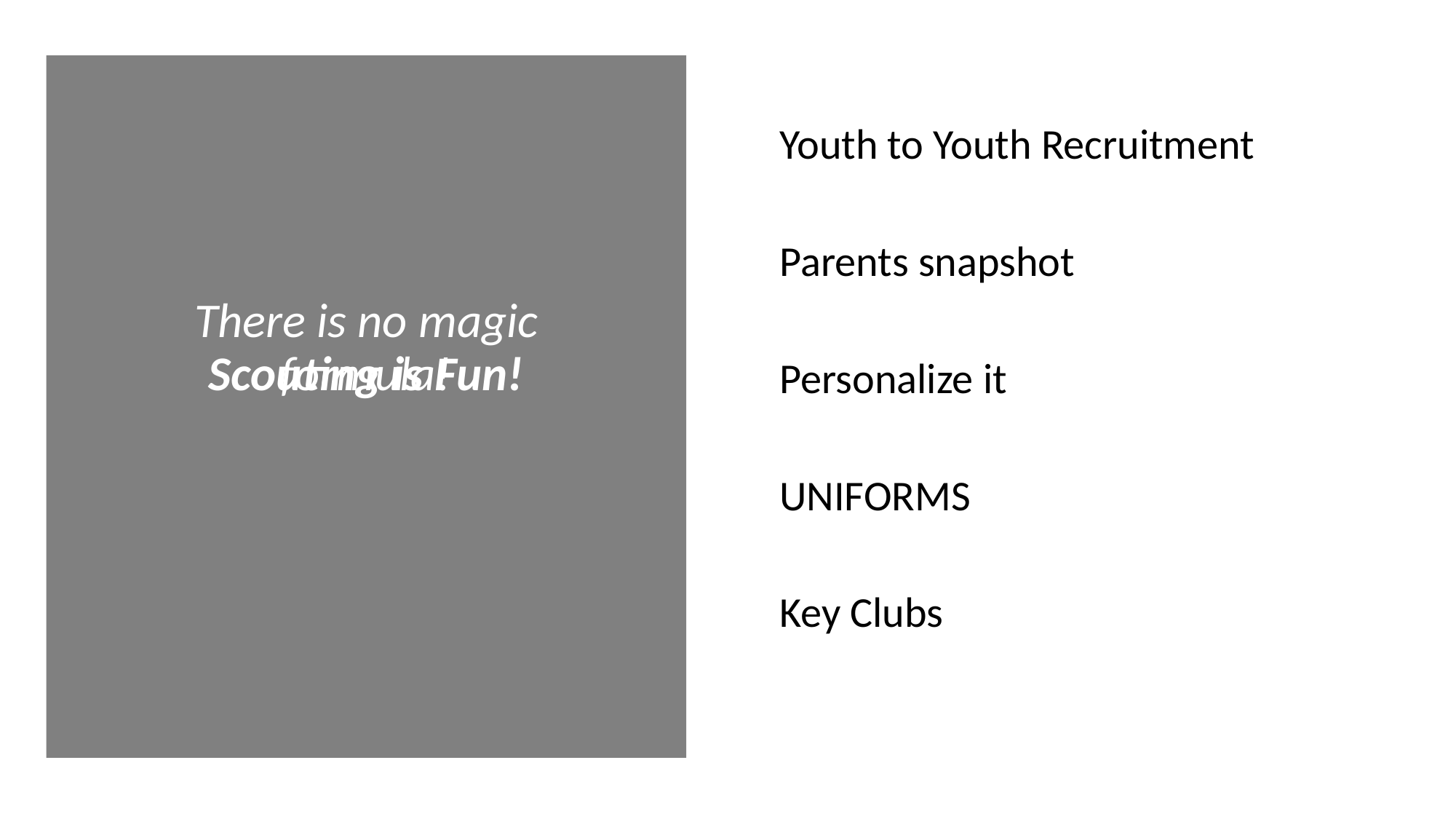

Youth to Youth Recruitment
Parents snapshot
Personalize it
UNIFORMS
Key Clubs
# There is no magic formula!
Scouting is Fun!